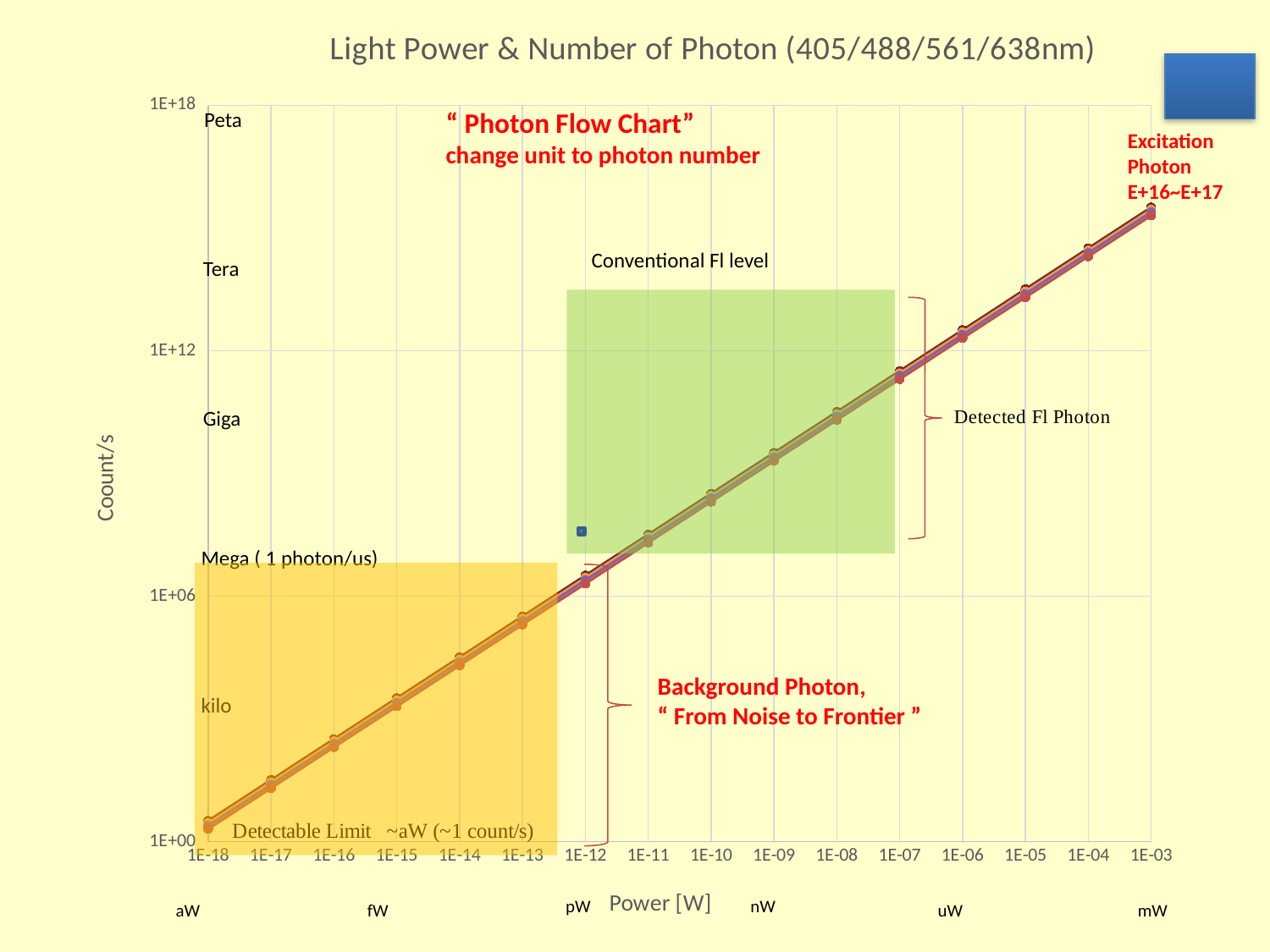

### Chart: Light Power & Number of Photon (405/488/561/638nm)

| Category |  |  |  |  |  |  |  |  |
|---|---|---|---|---|---|---|---|---|
“ Photon Flow Chart”
change unit to photon number
Peta
Excitation
Photon
E+16~E+17
Conventional Fl level
Tera

Giga

Mega ( 1 photon/us)

Background Photon,
“ From Noise to Frontier ”
kilo
pW
nW
aW
fW
uW
mW